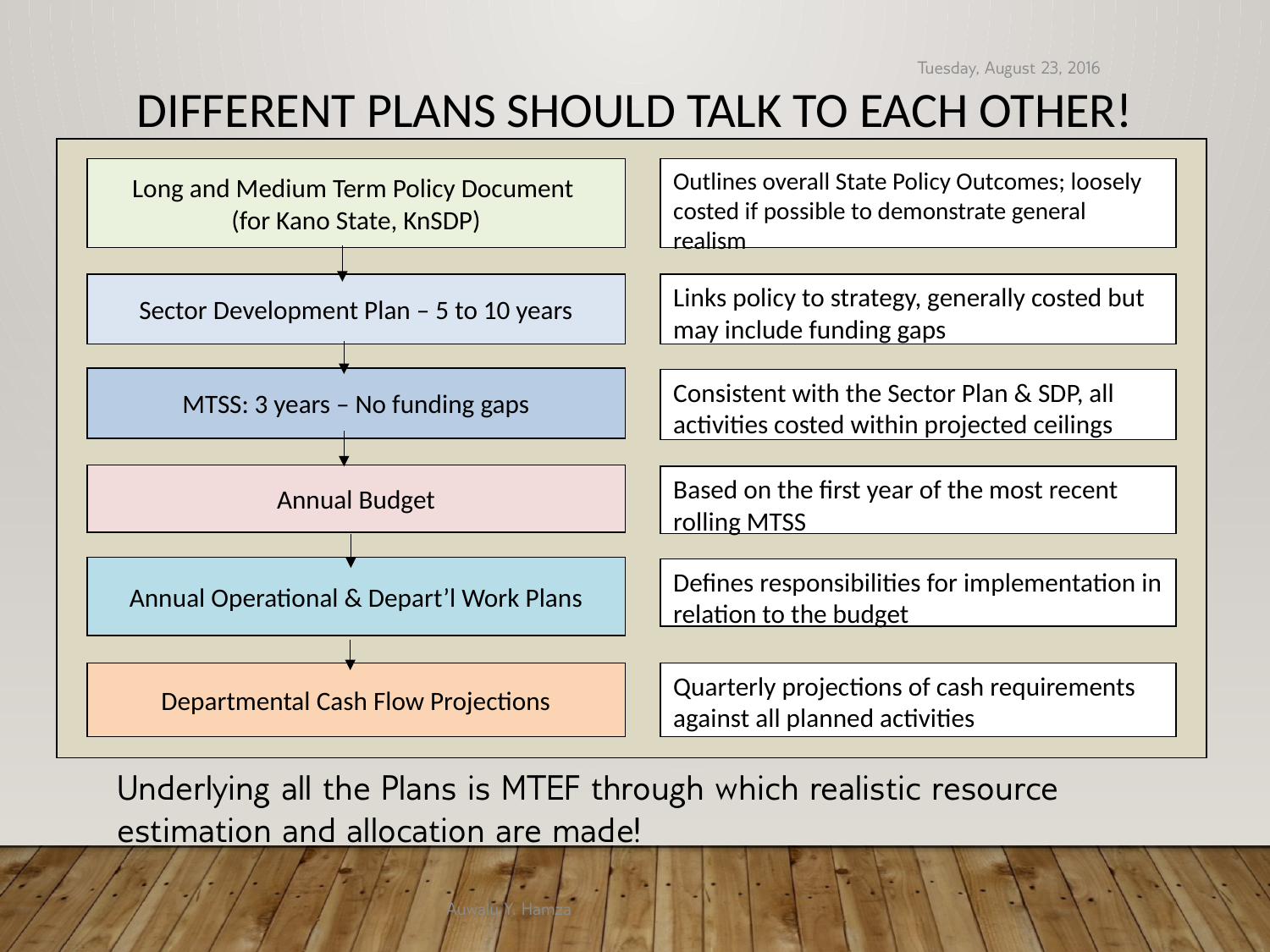

Tuesday, August 23, 2016
# Different plans should talk to each other!

Long and Medium Term Policy Document
(for Kano State, KnSDP)
Outlines overall State Policy Outcomes; loosely costed if possible to demonstrate general realism
Sector Development Plan – 5 to 10 years
Links policy to strategy, generally costed but may include funding gaps
MTSS: 3 years – No funding gaps
Consistent with the Sector Plan & SDP, all activities costed within projected ceilings
Annual Budget
Based on the first year of the most recent rolling MTSS
Annual Operational & Depart’l Work Plans
Defines responsibilities for implementation in relation to the budget
Departmental Cash Flow Projections
Quarterly projections of cash requirements against all planned activities
Underlying all the Plans is MTEF through which realistic resource estimation and allocation are made!
Auwalu Y. Hamza